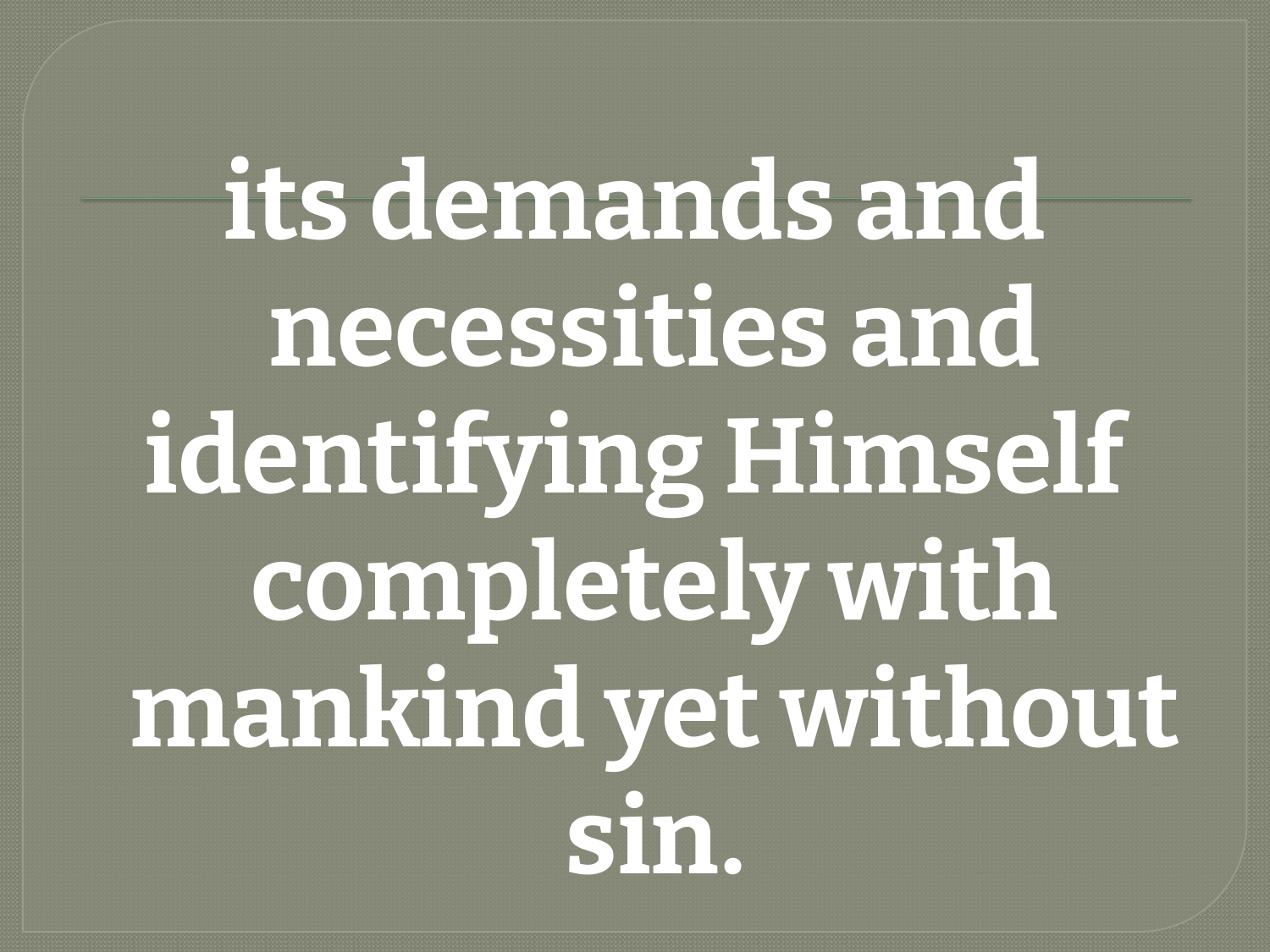

#
its demands and necessities and
identifying Himself completely with mankind yet without sin.